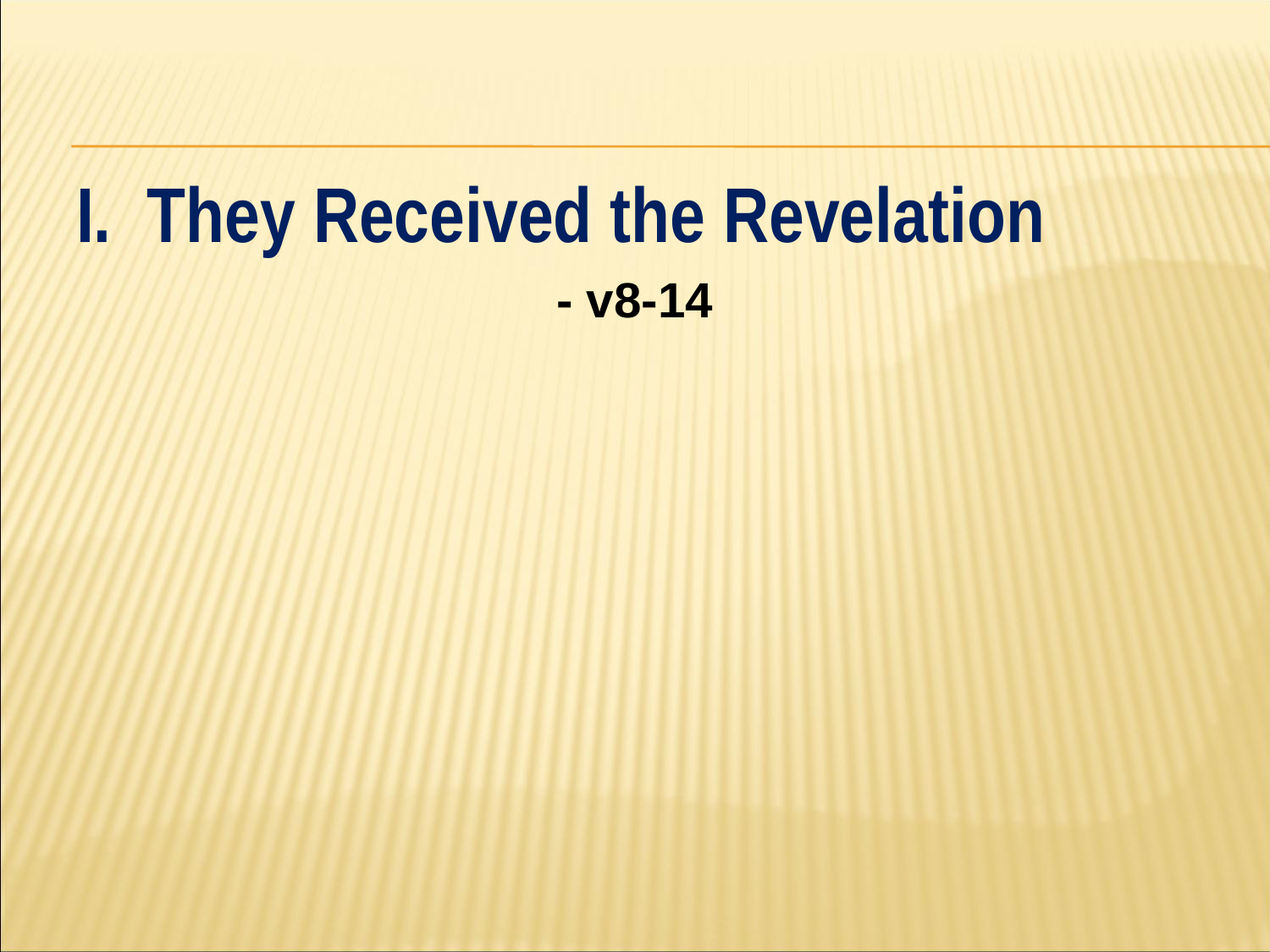

#
I.  They Received the Revelation
- v8-14